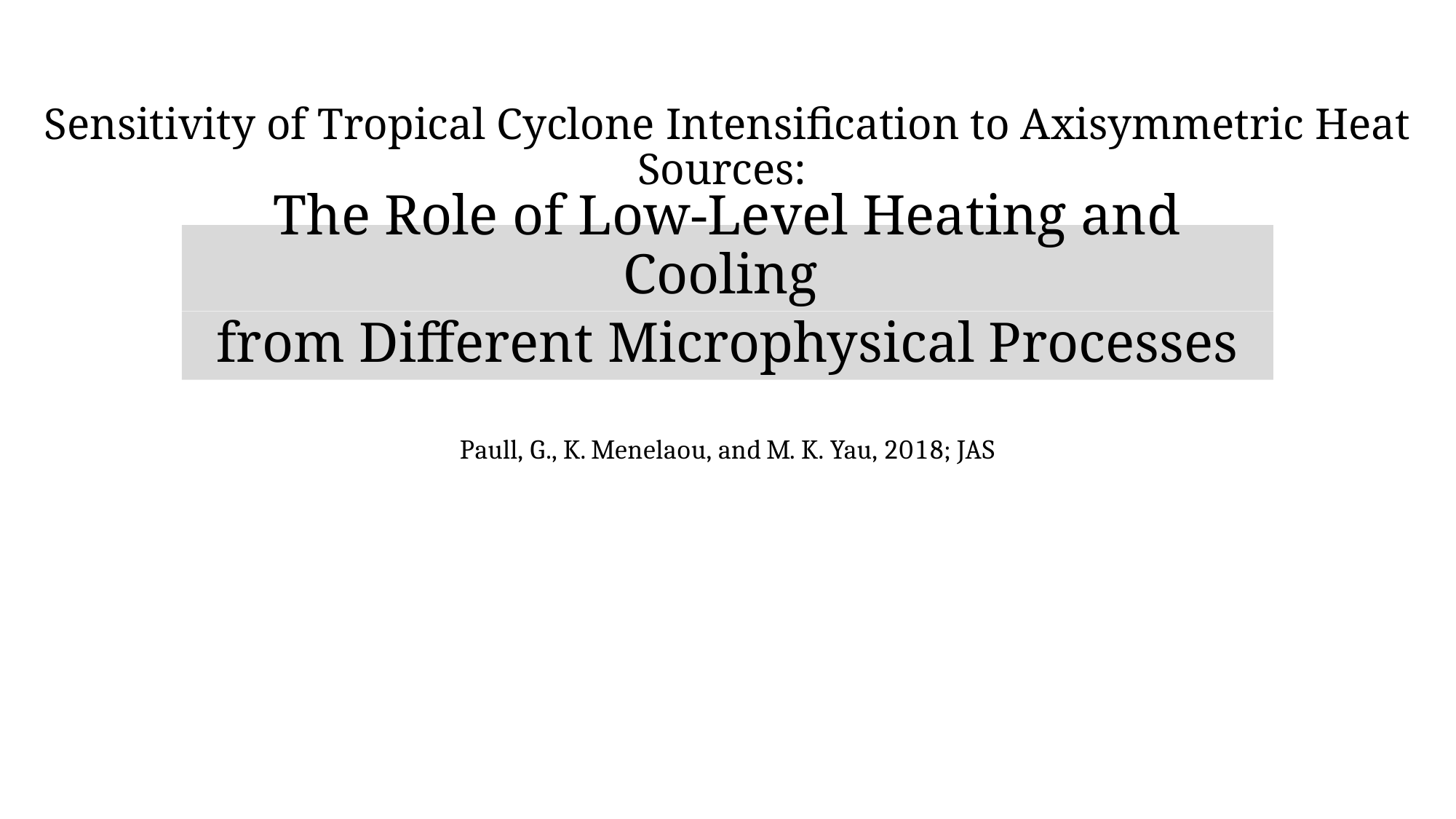

# Sensitivity of Tropical Cyclone Intensification to Axisymmetric Heat Sources:
The Role of Low-Level Heating and Cooling
from Different Microphysical Processes
Paull, G., K. Menelaou, and M. K. Yau, 2018; JAS